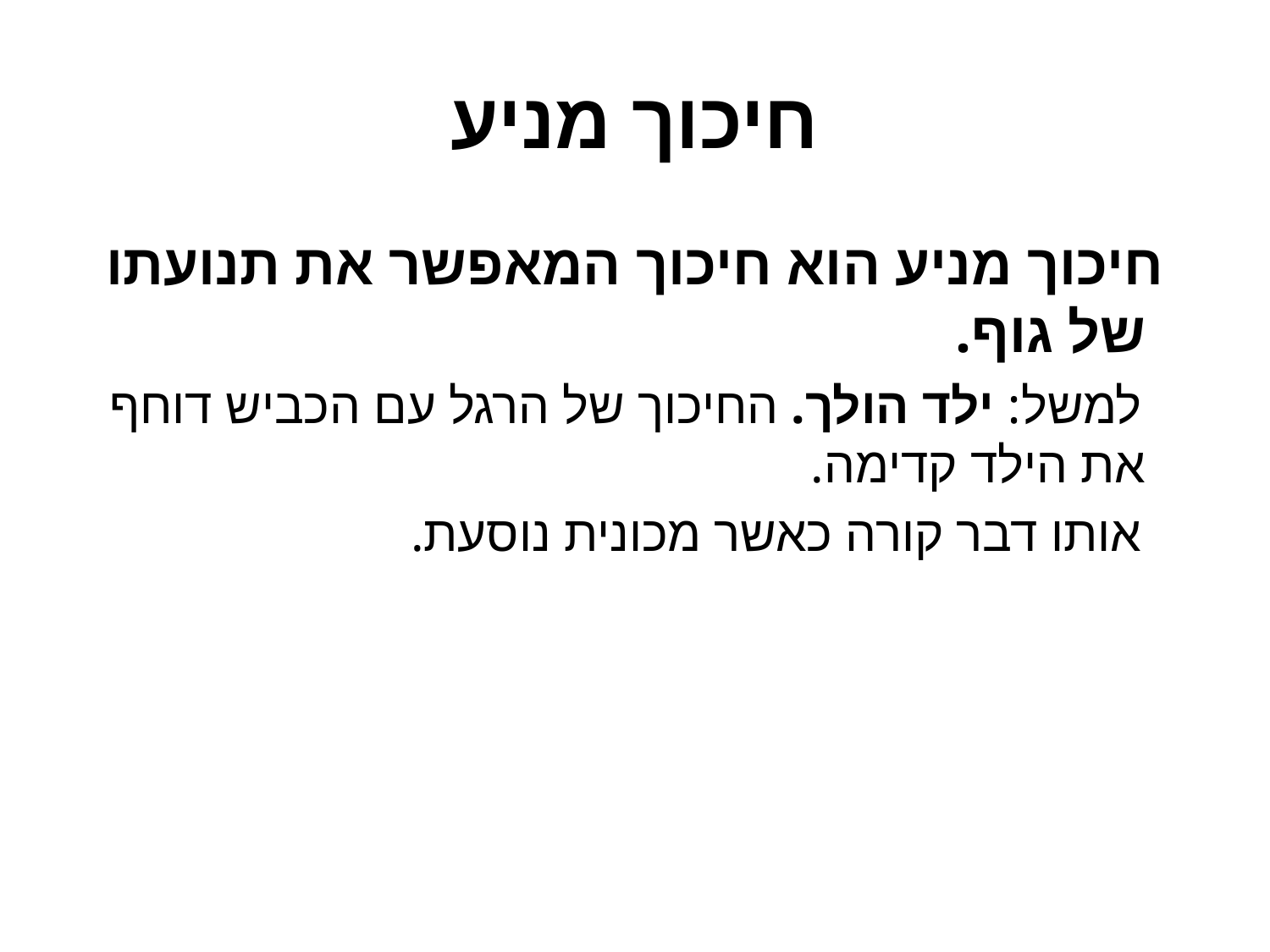

# חיכוך מניע
  חיכוך מניע הוא חיכוך המאפשר את תנועתו של גוף.
    למשל: ילד הולך. החיכוך של הרגל עם הכביש דוחף את הילד קדימה.
    אותו דבר קורה כאשר מכונית נוסעת.